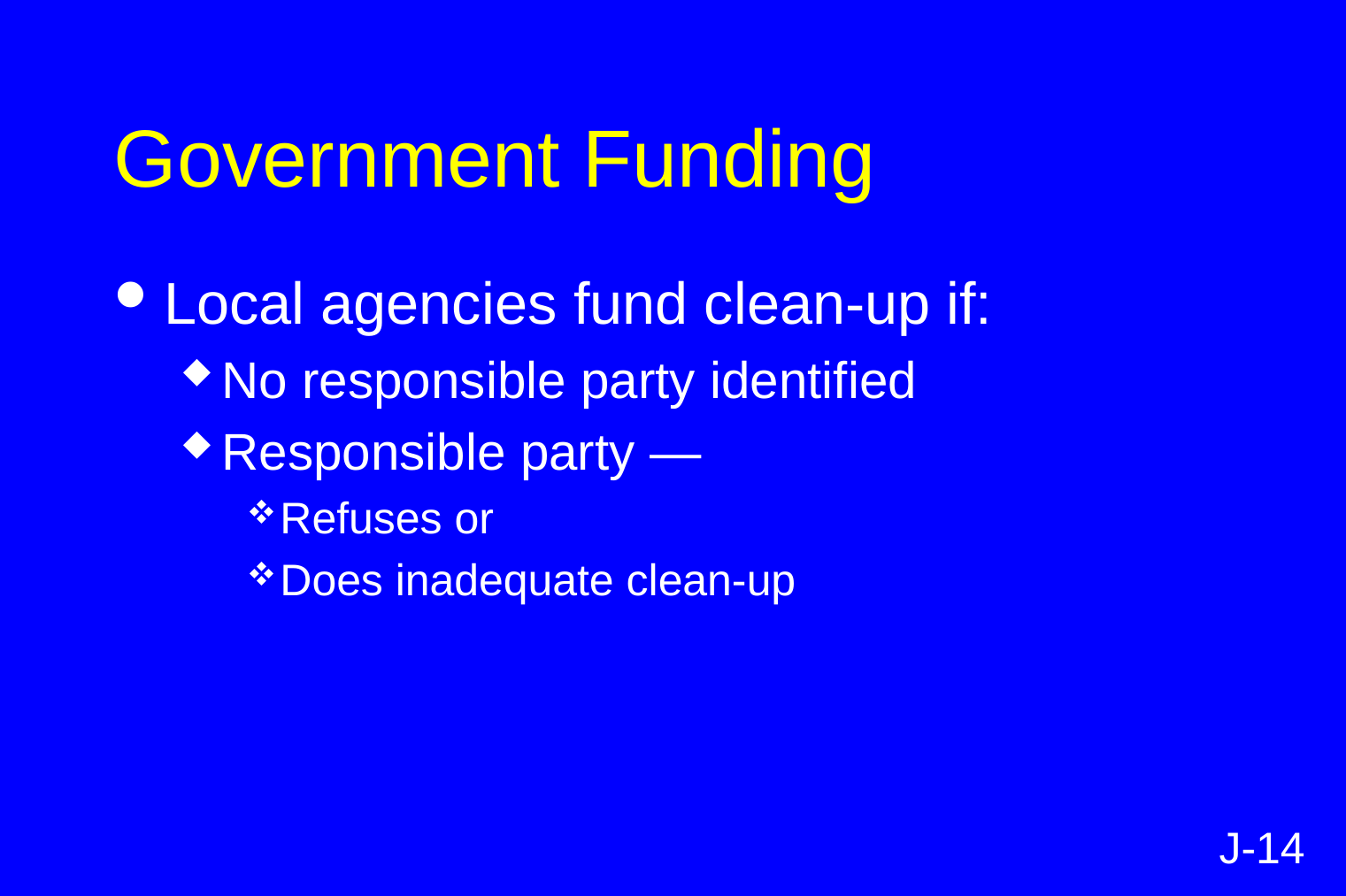

# Government Funding
Local agencies fund clean-up if:
No responsible party identified
Responsible party —
Refuses or
Does inadequate clean-up
J-14